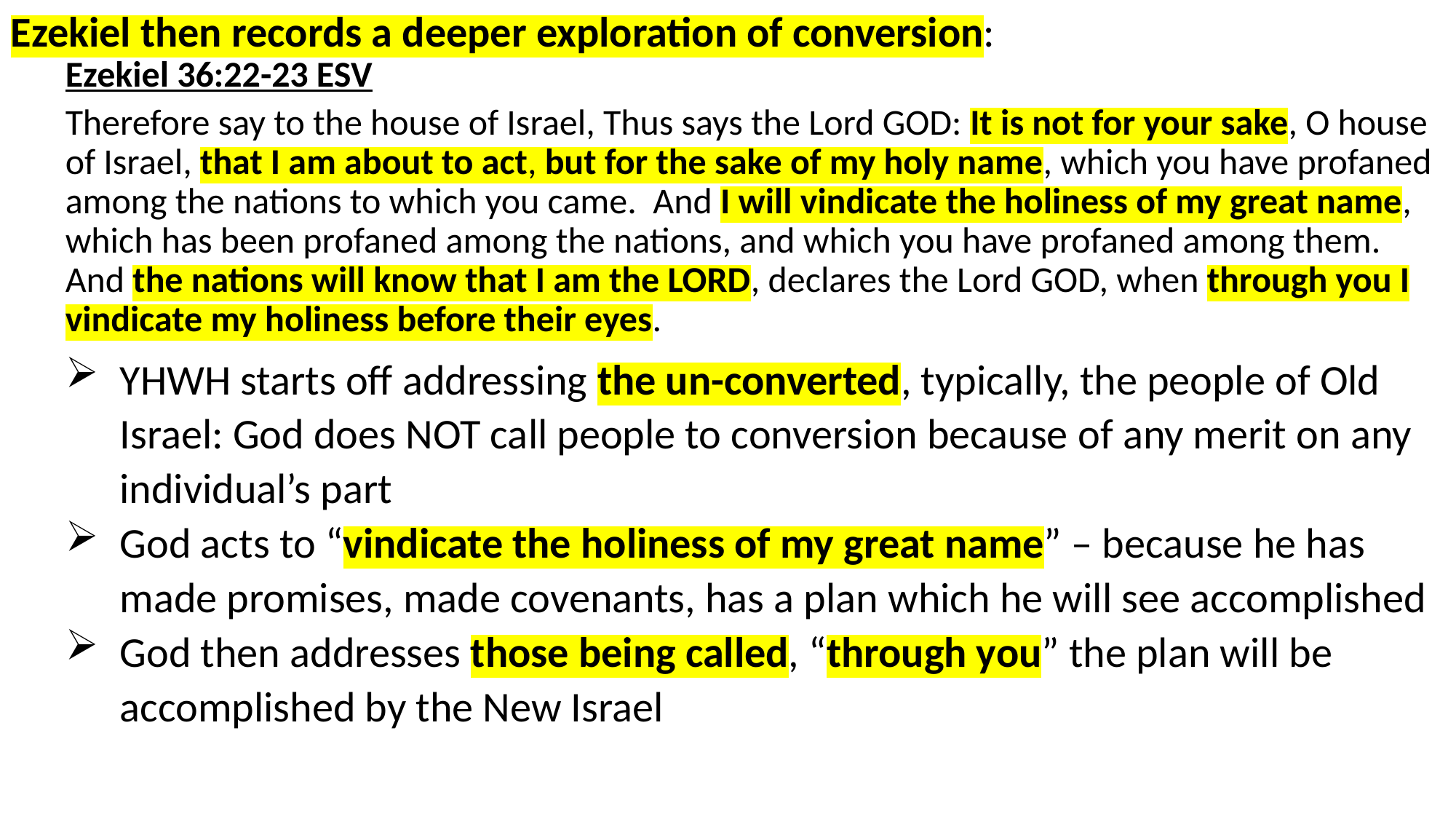

Ezekiel then records a deeper exploration of conversion:
Ezekiel 36:22-23 ESV
Therefore say to the house of Israel, Thus says the Lord GOD: It is not for your sake, O house of Israel, that I am about to act, but for the sake of my holy name, which you have profaned among the nations to which you came.  And I will vindicate the holiness of my great name, which has been profaned among the nations, and which you have profaned among them.  And the nations will know that I am the LORD, declares the Lord GOD, when through you I vindicate my holiness before their eyes.
YHWH starts off addressing the un-converted, typically, the people of Old Israel: God does NOT call people to conversion because of any merit on any individual’s part
God acts to “vindicate the holiness of my great name” – because he has made promises, made covenants, has a plan which he will see accomplished
God then addresses those being called, “through you” the plan will be accomplished by the New Israel